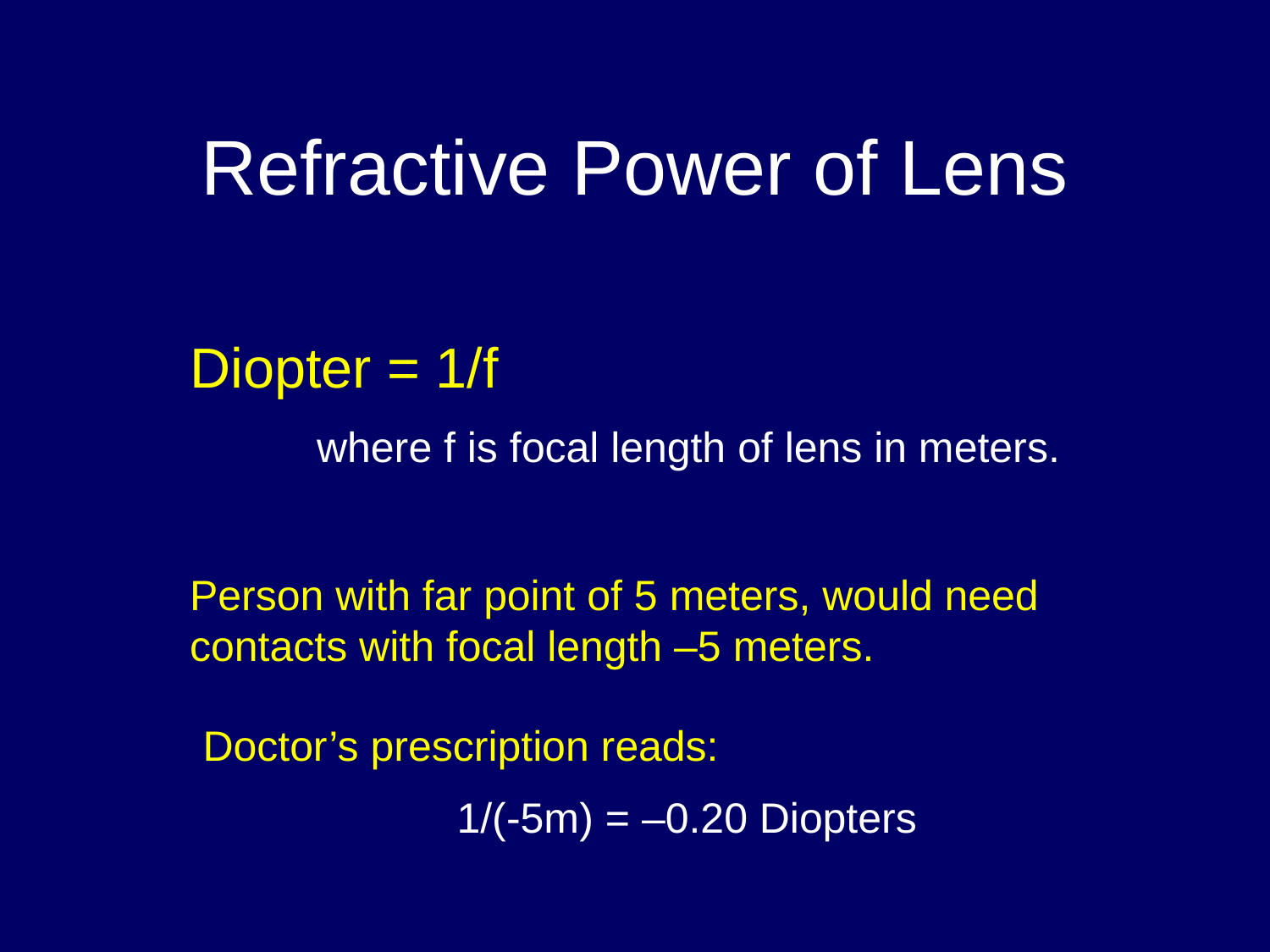

# Refractive Power of Lens
Diopter = 1/f
	where f is focal length of lens in meters.
Person with far point of 5 meters, would need contacts with focal length –5 meters.
Doctor’s prescription reads:
		1/(-5m) = –0.20 Diopters